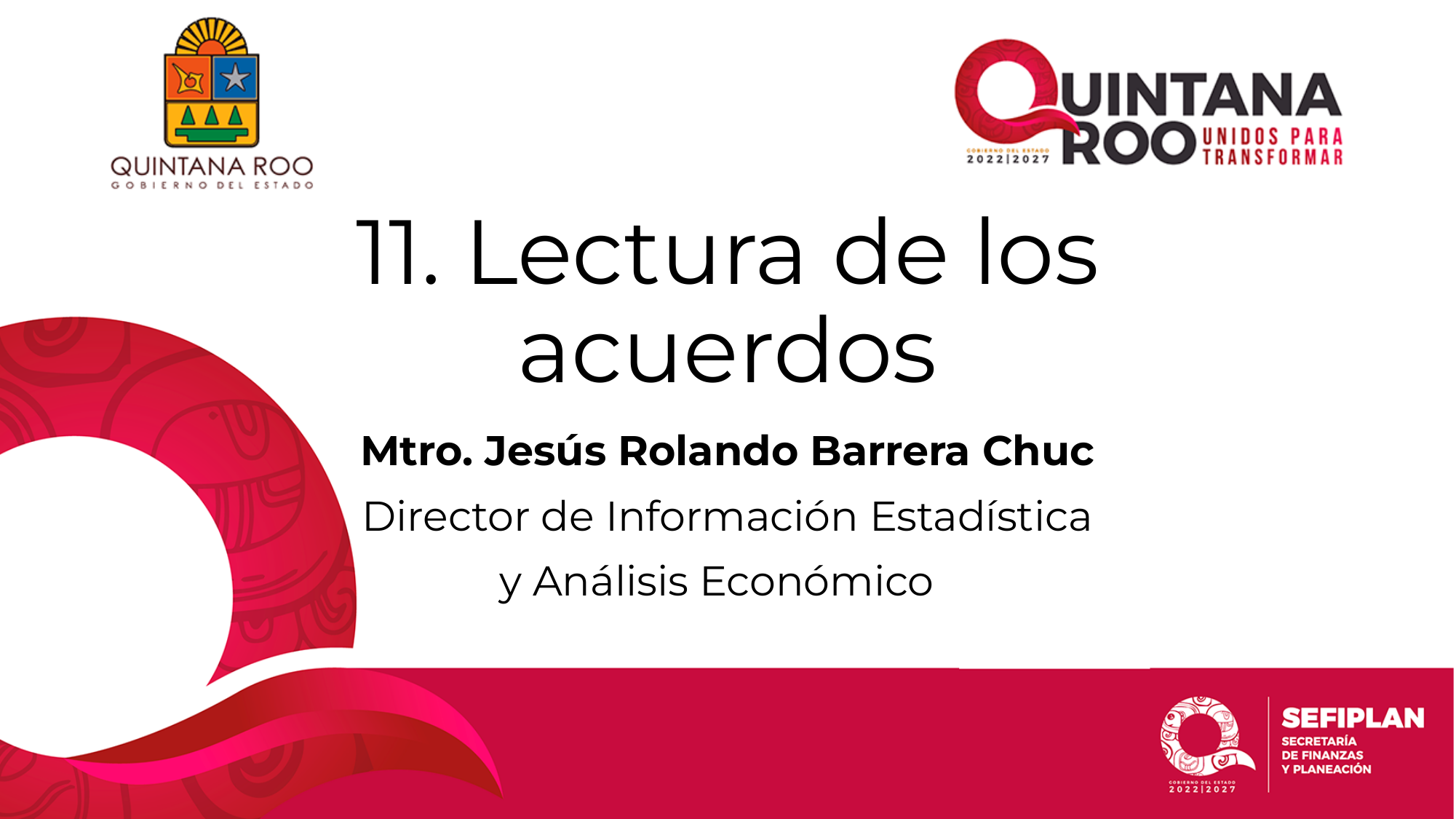

# 11. Lectura de los acuerdos
Mtro. Jesús Rolando Barrera Chuc
Director de Información Estadística
y Análisis Económico